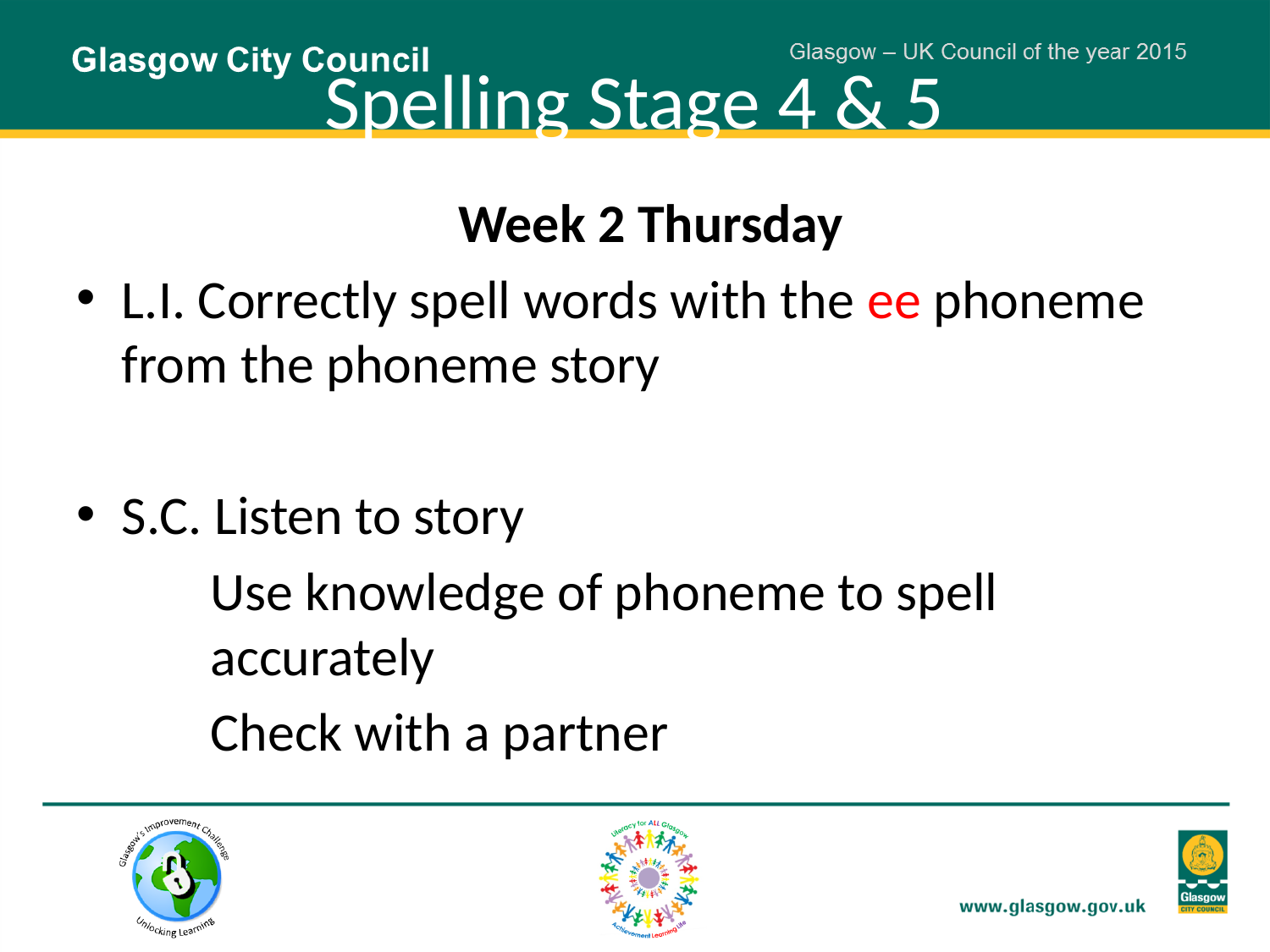

# Spelling Stage 4 & 5
Week 2 Thursday
L.I. Correctly spell words with the ee phoneme 	from the phoneme story

S.C. Listen to story
	 Use knowledge of phoneme to spell 	  	 	 accurately
	 Check with a partner